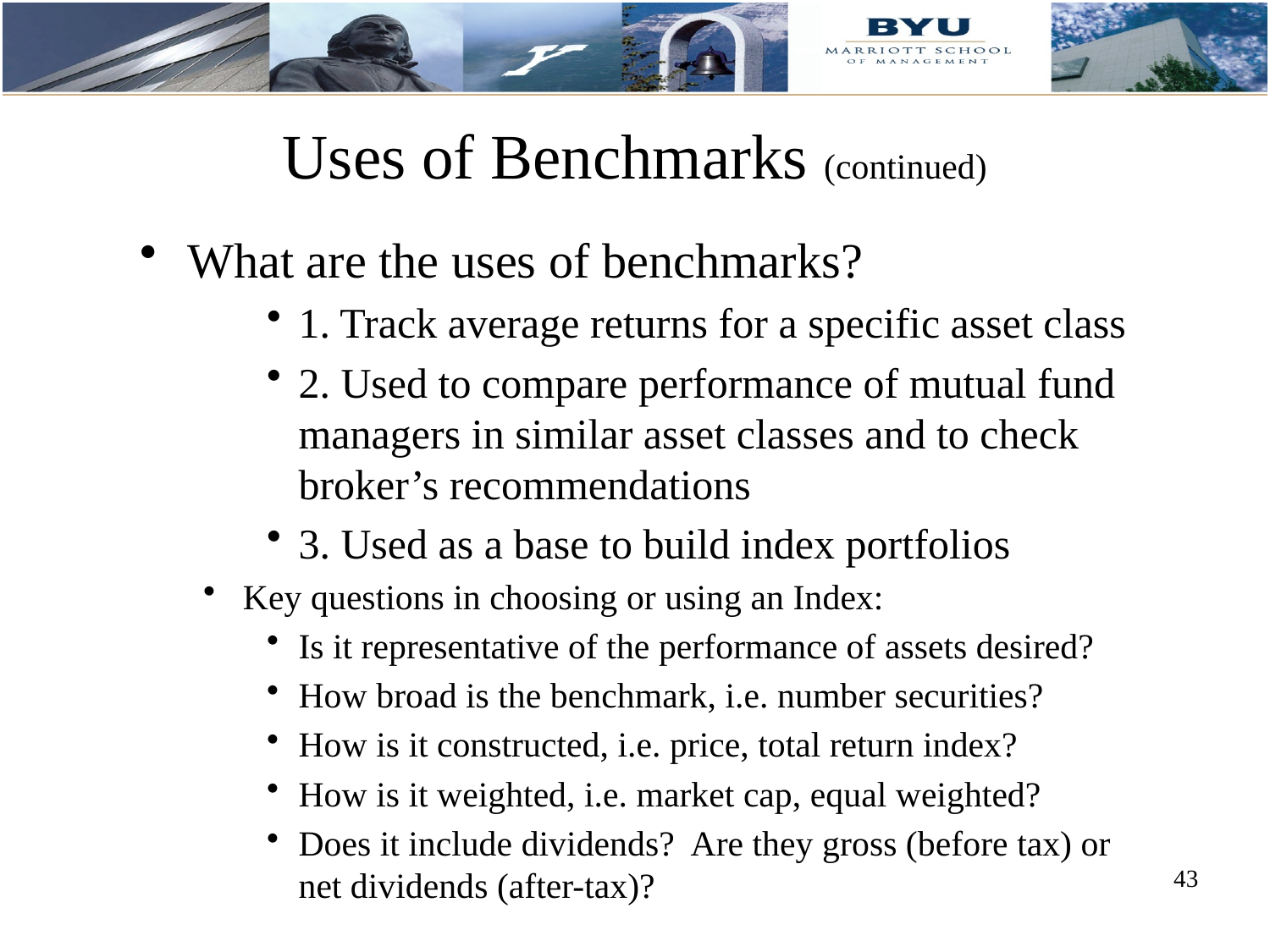

Uses of Benchmarks (continued)
What are the uses of benchmarks?
1. Track average returns for a specific asset class
2. Used to compare performance of mutual fund managers in similar asset classes and to check broker’s recommendations
3. Used as a base to build index portfolios
Key questions in choosing or using an Index:
Is it representative of the performance of assets desired?
How broad is the benchmark, i.e. number securities?
How is it constructed, i.e. price, total return index?
How is it weighted, i.e. market cap, equal weighted?
Does it include dividends?  Are they gross (before tax) or net dividends (after-tax)?